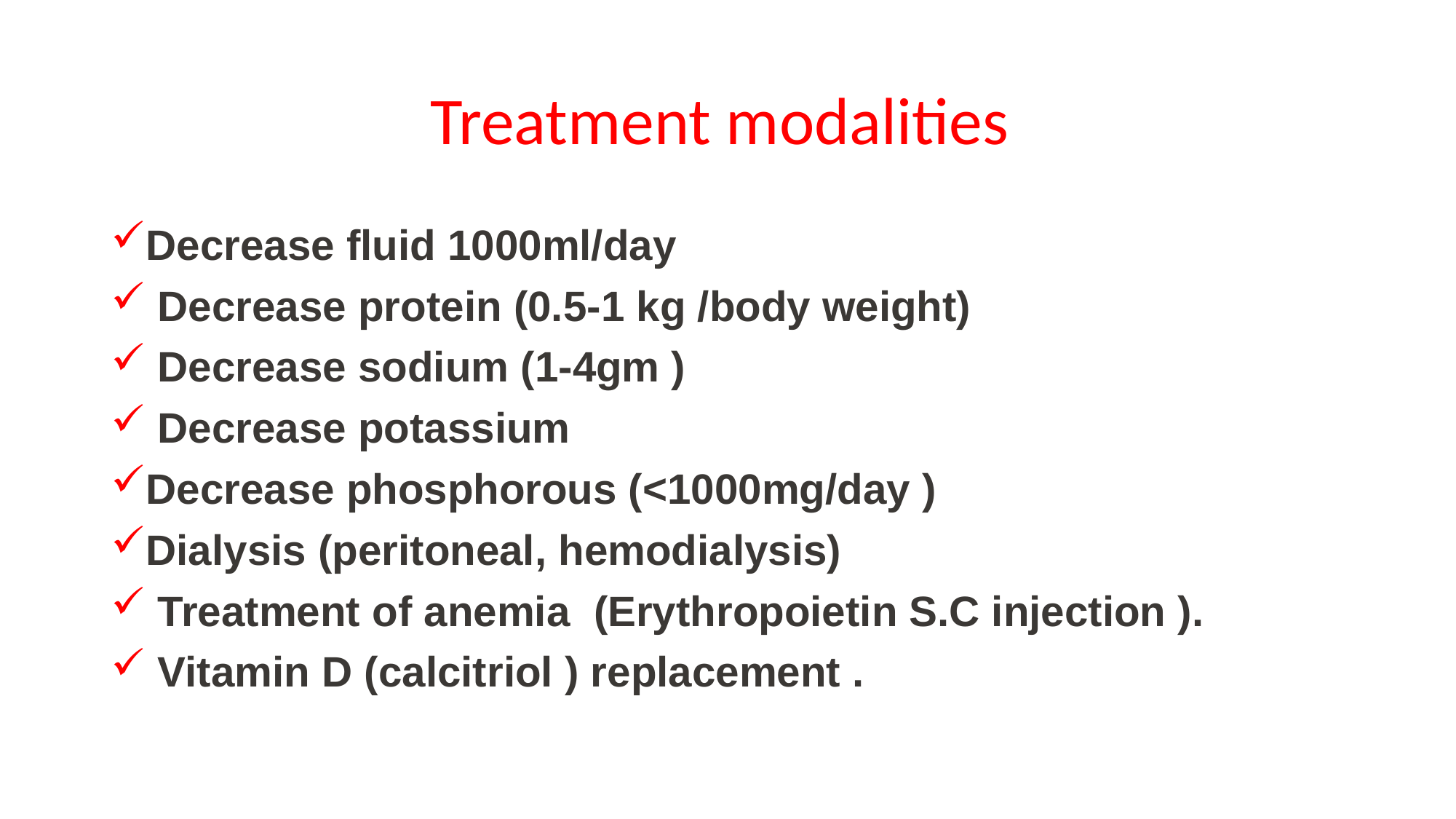

# Treatment modalities
Decrease fluid 1000ml/day
 Decrease protein (0.5-1 kg /body weight)
 Decrease sodium (1-4gm )
 Decrease potassium
Decrease phosphorous (<1000mg/day )
Dialysis (peritoneal, hemodialysis)
 Treatment of anemia  (Erythropoietin S.C injection ).
 Vitamin D (calcitriol ) replacement .